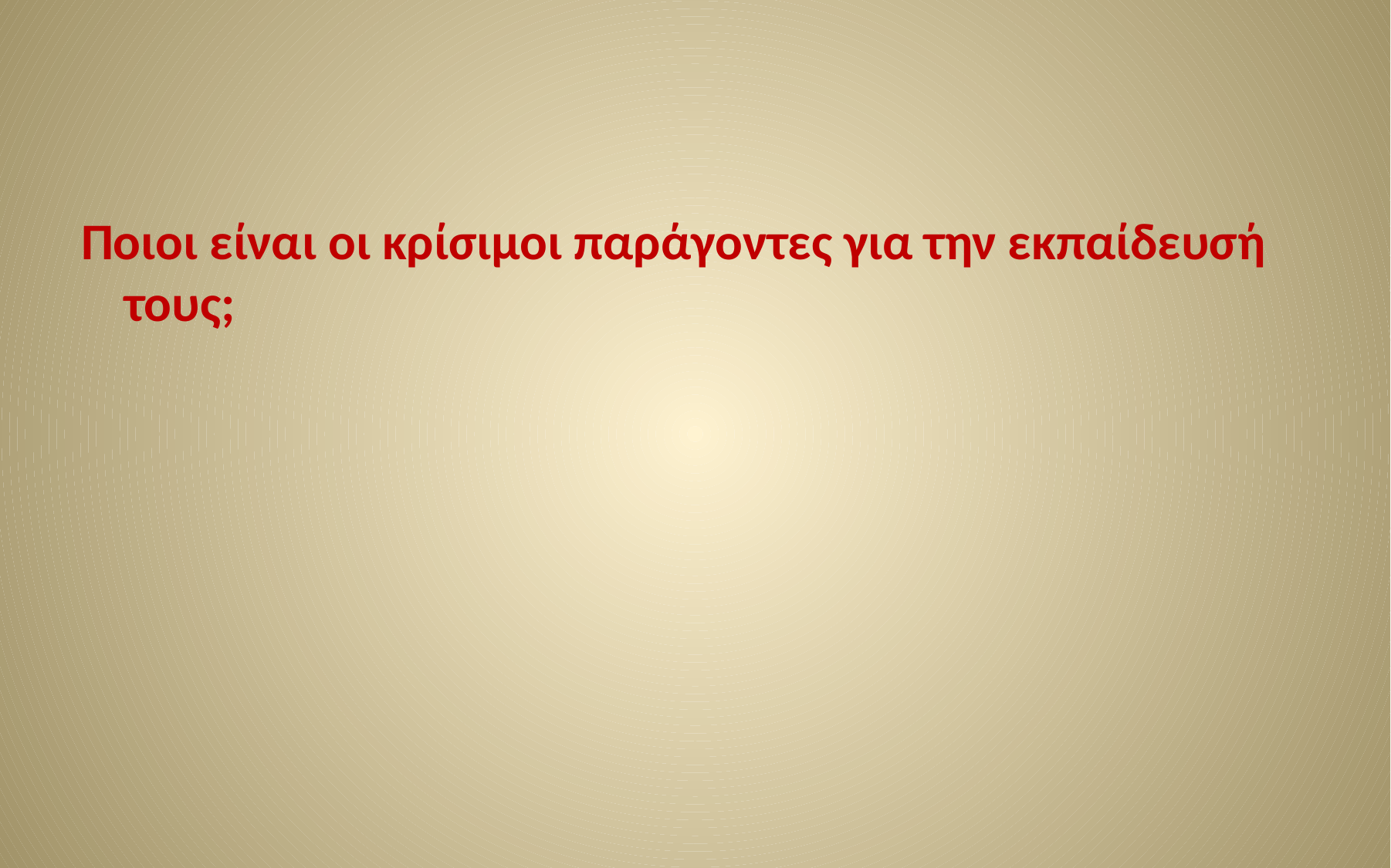

#
Ποιοι είναι οι κρίσιμοι παράγοντες για την εκπαίδευσή τους;